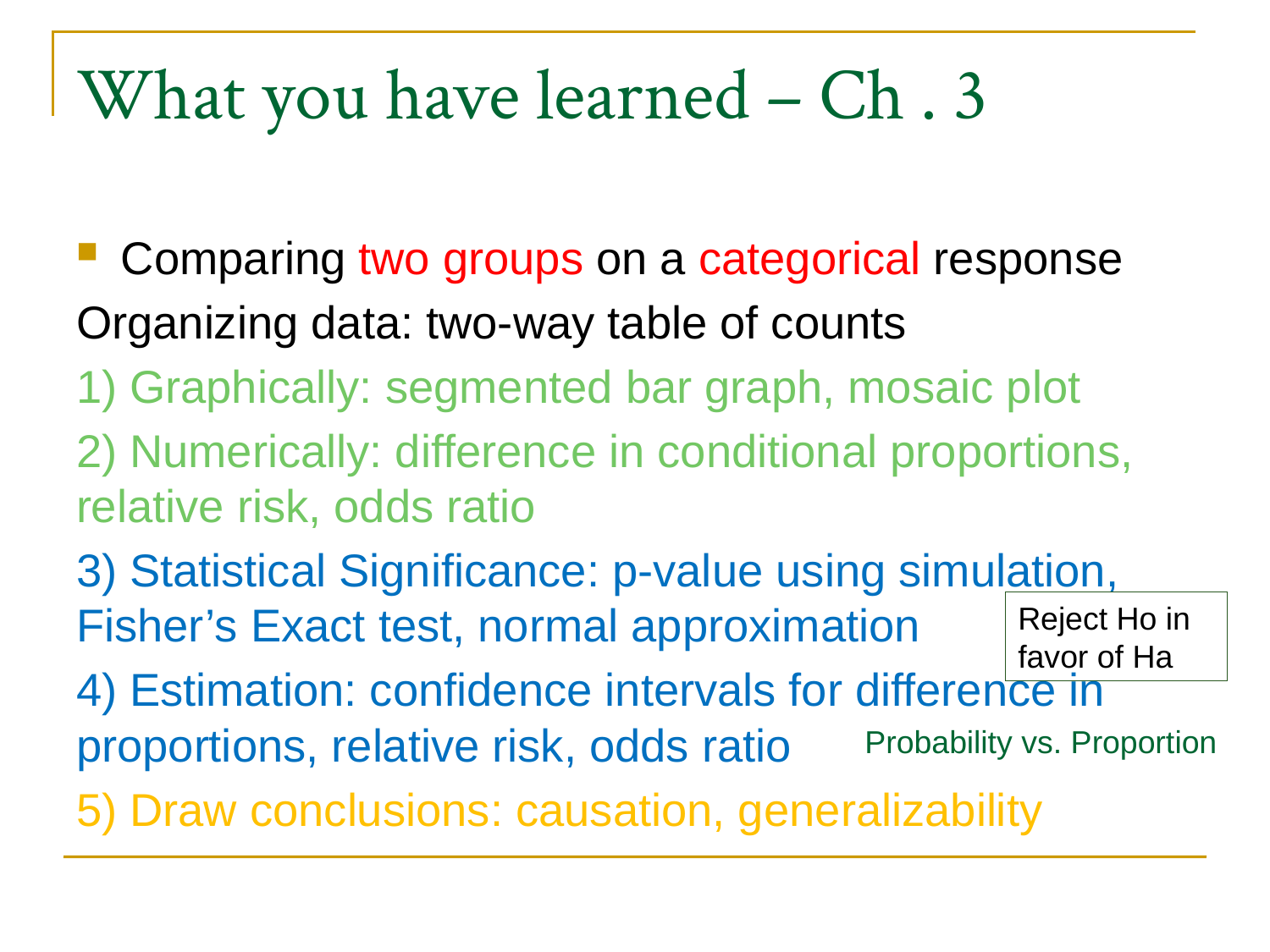

# What you have learned – Ch . 3
Comparing two groups on a categorical response
Organizing data: two-way table of counts
1) Graphically: segmented bar graph, mosaic plot
2) Numerically: difference in conditional proportions, relative risk, odds ratio
3) Statistical Significance: p-value using simulation, Fisher’s Exact test, normal approximation
4) Estimation: confidence intervals for difference in proportions, relative risk, odds ratio
5) Draw conclusions: causation, generalizability
Reject Ho in favor of Ha
Probability vs. Proportion